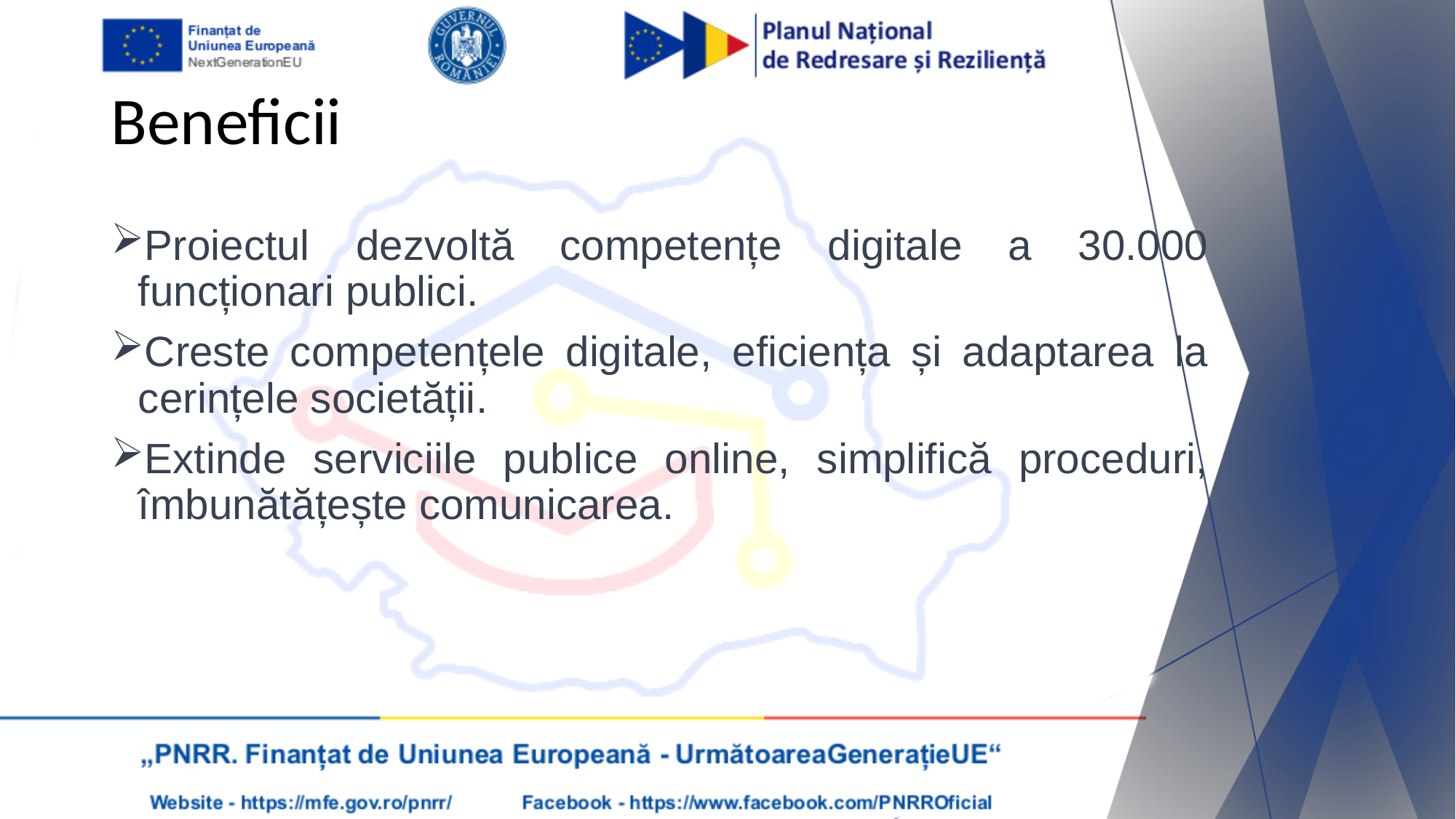

Beneficii
Proiectul dezvoltă competențe digitale a 30.000 funcționari publici.
Creste competențele digitale, eficiența și adaptarea la cerințele societății.
Extinde serviciile publice online, simplifică proceduri, îmbunătățește comunicarea.